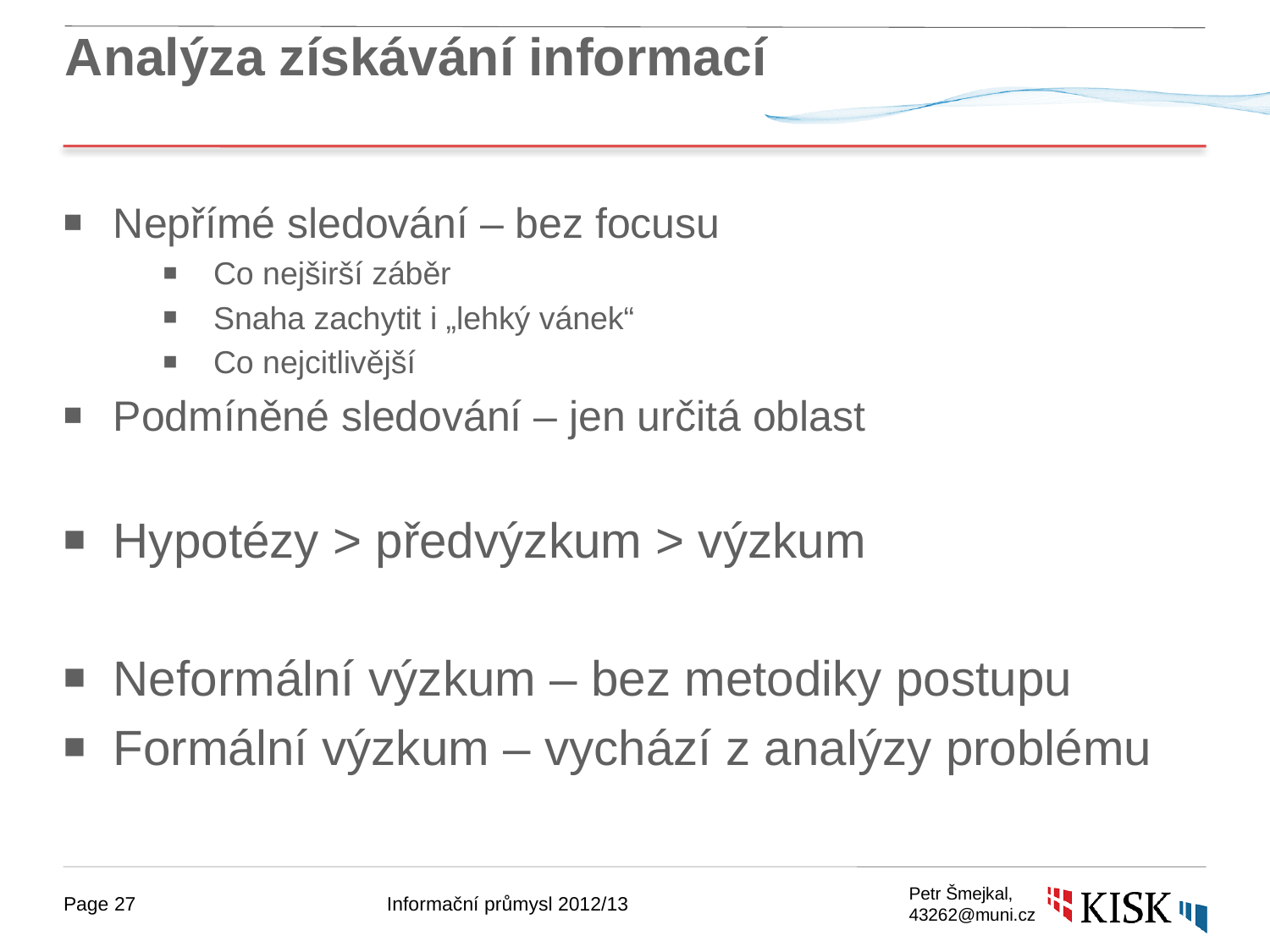

# Analýza získávání informací
Nepřímé sledování – bez focusu
Co nejširší záběr
Snaha zachytit i „lehký vánek“
Co nejcitlivější
Podmíněné sledování – jen určitá oblast

Hypotézy > předvýzkum > výzkum

Neformální výzkum – bez metodiky postupu
Formální výzkum – vychází z analýzy problému